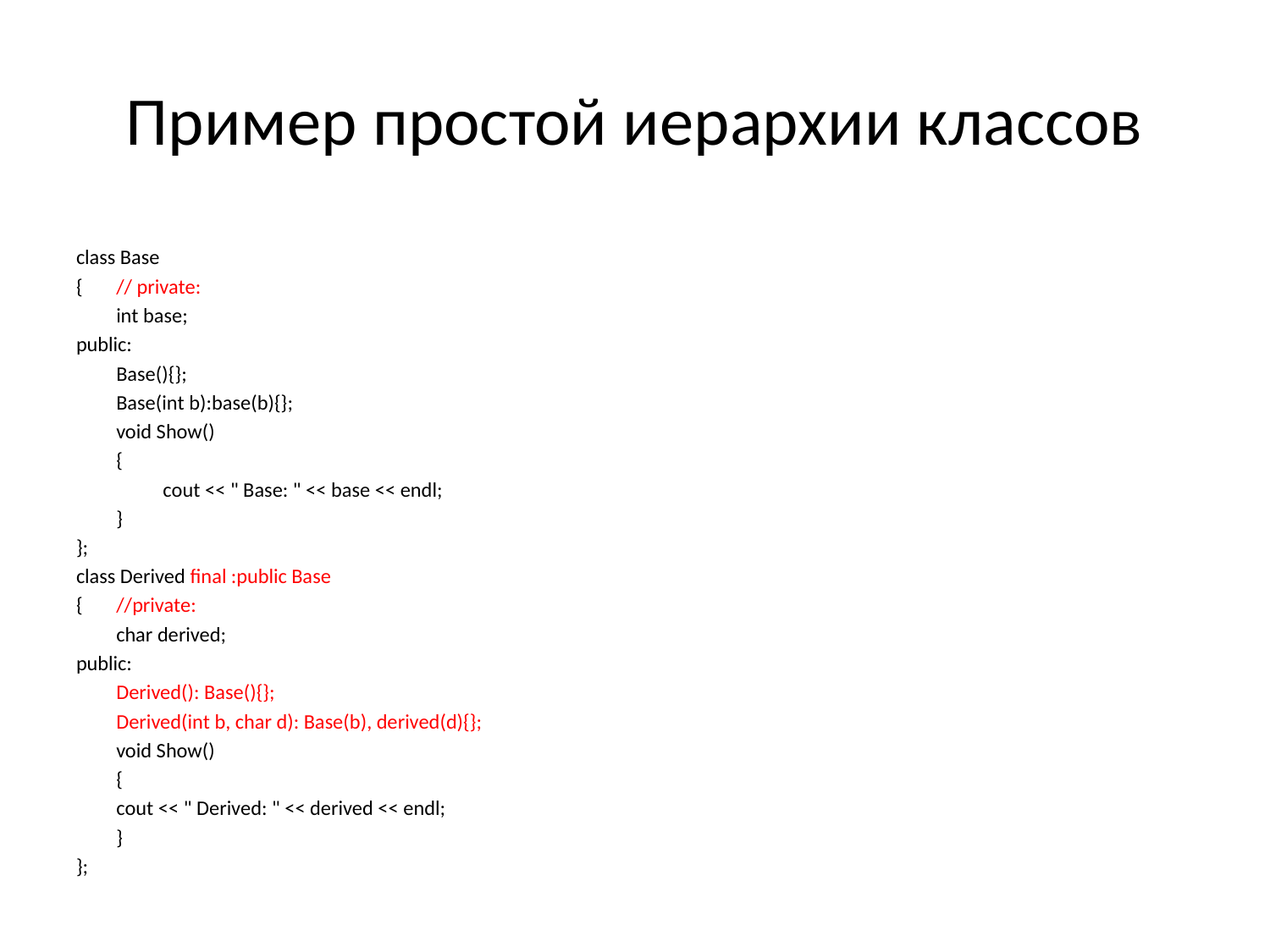

# Пример простой иерархии классов

class Base
{	// private:
	int base;
public:
	Base(){};
	Base(int b):base(b){};
	void Show()
	{
	cout << " Base: " << base << endl;
	}
};
class Derived final :public Base
{	//private:
	char derived;
public:
	Derived(): Base(){};
	Derived(int b, char d): Base(b), derived(d){};
	void Show()
	{
	cout << " Derived: " << derived << endl;
	}
};